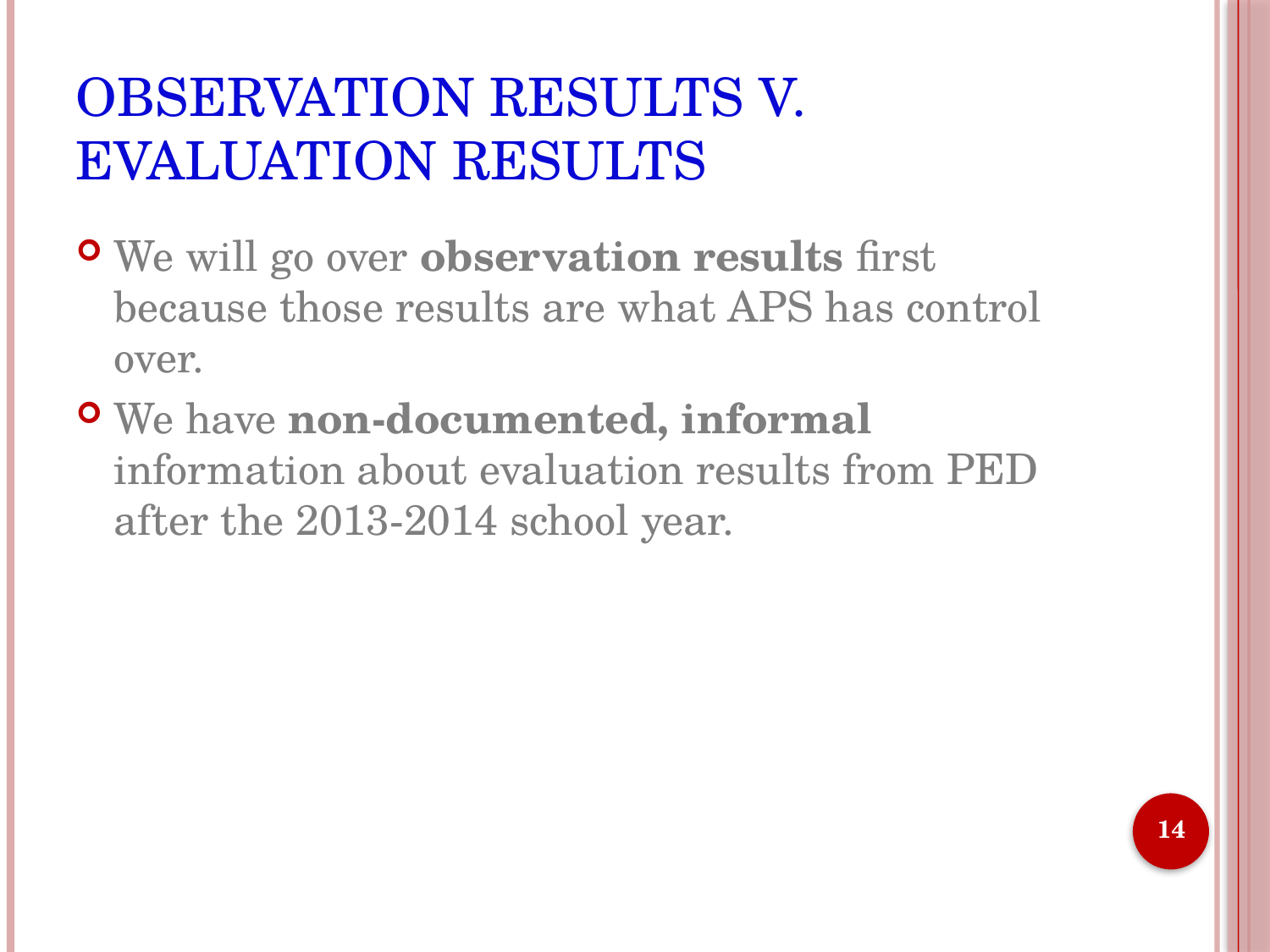

# Observation Results v. Evaluation Results
We will go over observation results first because those results are what APS has control over.
We have non-documented, informal information about evaluation results from PED after the 2013-2014 school year.
14